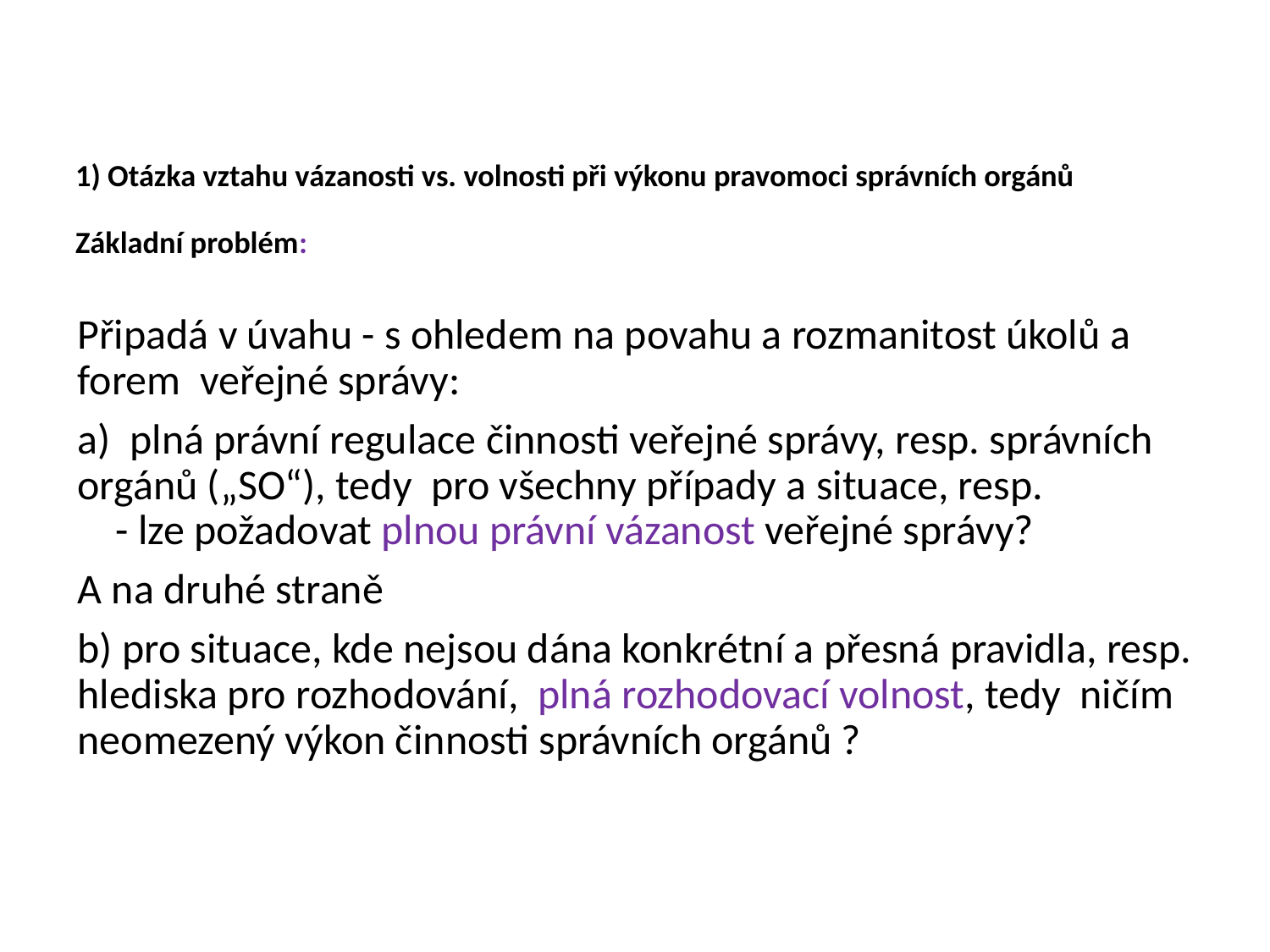

# 1) Otázka vztahu vázanosti vs. volnosti při výkonu pravomoci správních orgánů Základní problém:
Připadá v úvahu - s ohledem na povahu a rozmanitost úkolů a forem  veřejné správy:
a)  plná právní regulace činnosti veřejné správy, resp. správních orgánů („SO“), tedy  pro všechny případy a situace, resp.
    - lze požadovat plnou právní vázanost veřejné správy?
A na druhé straně
b) pro situace, kde nejsou dána konkrétní a přesná pravidla, resp. hlediska pro rozhodování,  plná rozhodovací volnost, tedy  ničím neomezený výkon činnosti správních orgánů ?